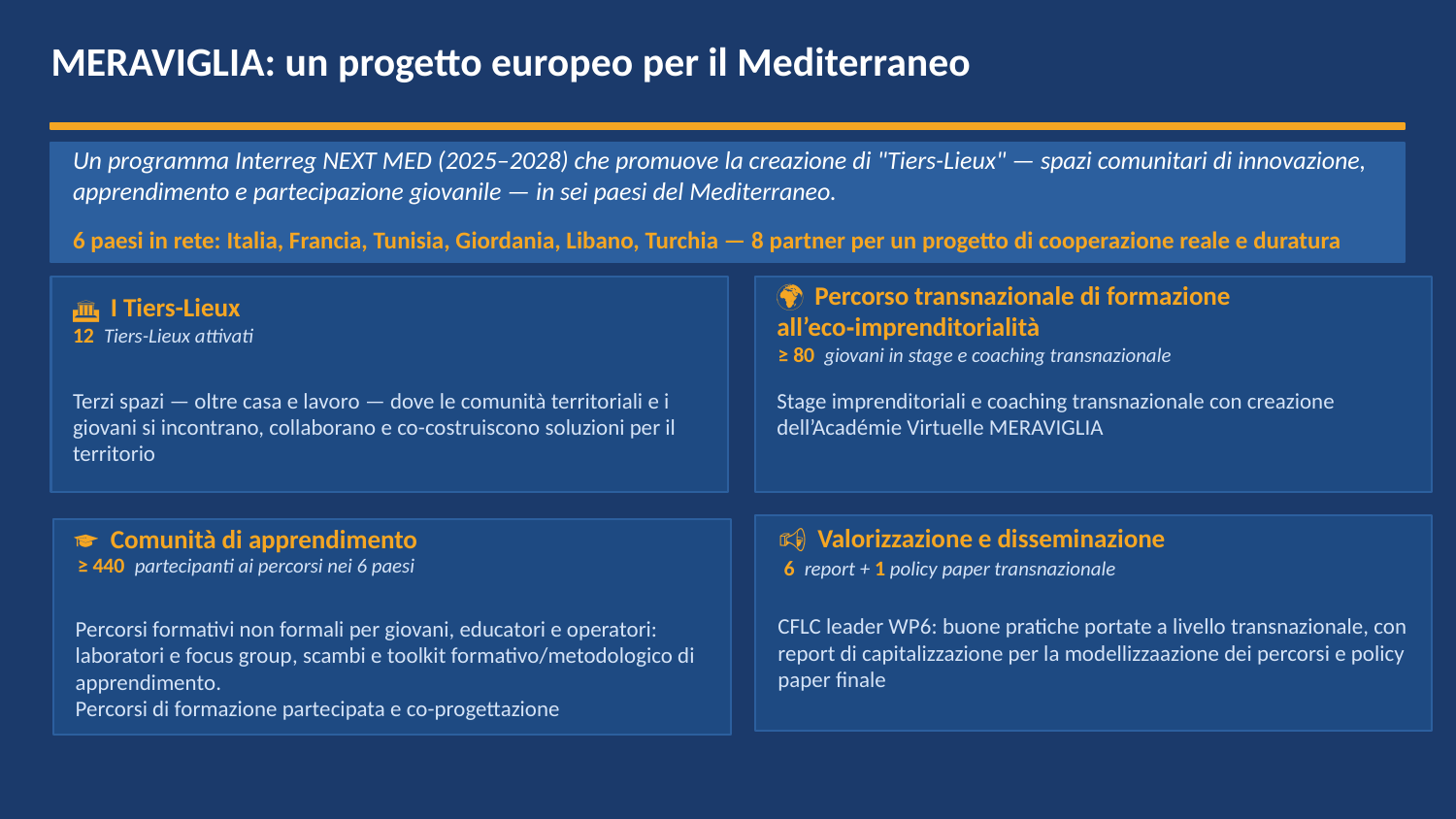

MERAVIGLIA: un progetto europeo per il Mediterraneo

Un programma Interreg NEXT MED (2025–2028) che promuove la creazione di "Tiers-Lieux" — spazi comunitari di innovazione, apprendimento e partecipazione giovanile — in sei paesi del Mediterraneo.

6 paesi in rete: Italia, Francia, Tunisia, Giordania, Libano, Turchia — 8 partner per un progetto di cooperazione reale e duratura

🏛️  I Tiers-Lieux
12  Tiers-Lieux attivati

Terzi spazi — oltre casa e lavoro — dove le comunità territoriali e i giovani si incontrano, collaborano e co-costruiscono soluzioni per il territorio

🌍  Percorso transnazionale di formazione              all’eco‑imprenditorialità

Stage imprenditoriali e coaching transnazionale con creazione dell’Académie Virtuelle MERAVIGLIA

≥ 80  giovani in stage e coaching transnazionale
🎓  Comunità di apprendimento

   6  report + 1 policy paper transnazionale
📢  Valorizzazione e disseminazione

  ≥ 440  partecipanti ai percorsi nei 6 paesi
CFLC leader WP6: buone pratiche portate a livello transnazionale, con report di capitalizzazione per la modellizzaazione dei percorsi e policy paper finale
Percorsi formativi non formali per giovani, educatori e operatori: laboratori e focus group, scambi e toolkit formativo/metodologico di apprendimento.
Percorsi di formazione partecipata e co-progettazione